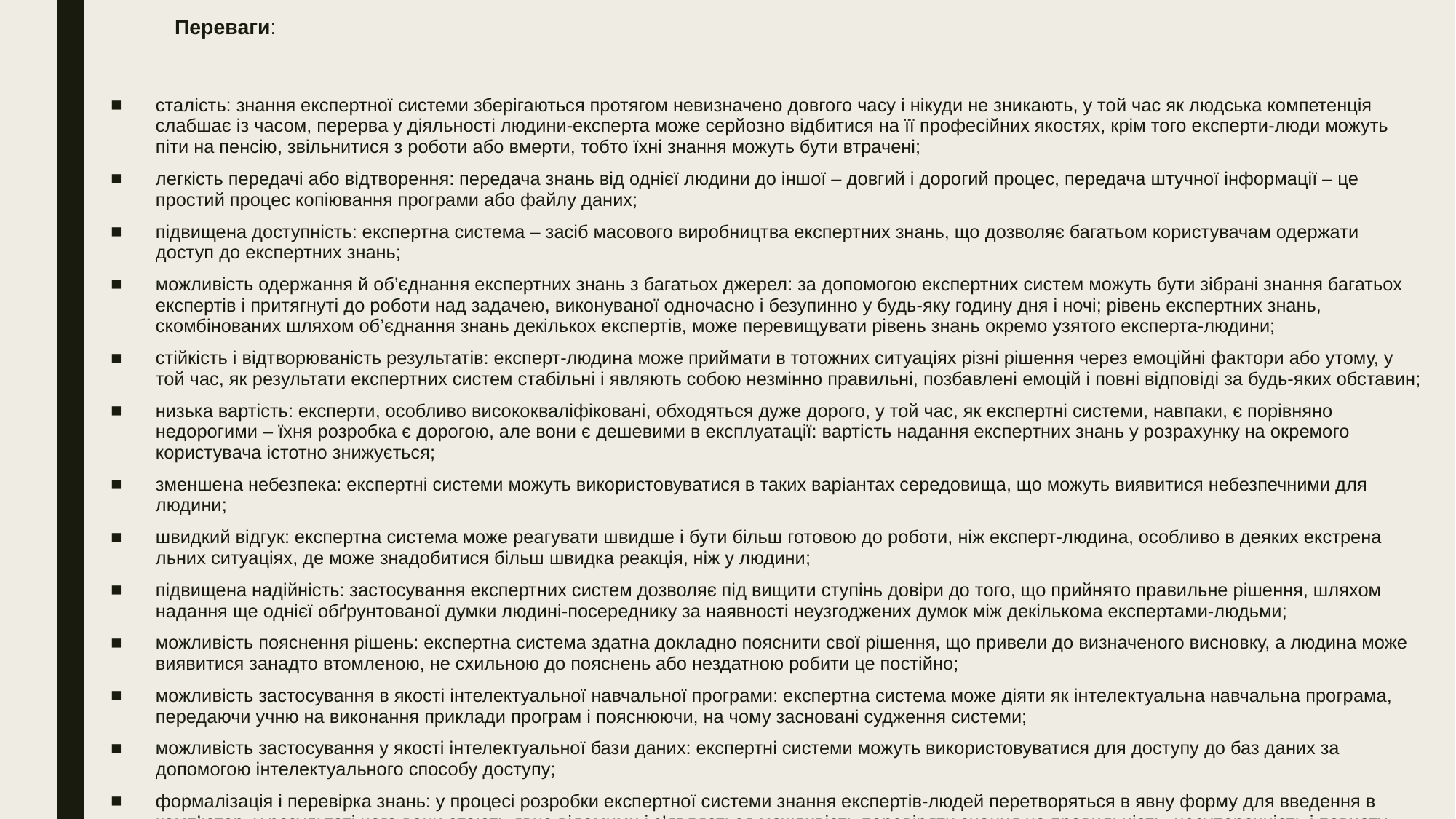

# Переваги:
сталість: знання експертної системи зберігаються протягом невизначено довгого часу і нікуди не зникають, у той час як людська компетенція слабшає із часом, перерва у діяльності людини-експерта може серйозно відбитися на її професійних якостях, крім того експерти-люди можуть піти на пенсію, звільнитися з роботи або вмерти, тобто їхні знання можуть бути втрачені;
легкість передачі або відтворення: передача знань від однієї людини до іншої – довгий і дорогий процес, передача штучної інформації – це простий процес копіювання програми або файлу даних;
підвищена доступність: експертна система – засіб масового виробництва експертних знань, що дозволяє багатьом користувачам одержати доступ до експертних знань;
можливість одержання й об’єднання експертних знань з багатьох джерел: за допомогою експертних систем можуть бути зібрані знання багатьох експертів і притягнуті до роботи над задачею, виконуваної одночасно і безупинно у будь-яку годину дня і ночі; рівень експертних знань, скомбінованих шляхом об’єднання знань декількох експертів, може перевищувати рівень знань окремо узятого експерта-людини;
стійкість і відтворюваність результатів: експерт-людина може приймати в тотожних ситуаціях різні рішення через емоційні фактори або утому, у той час, як результати експертних систем стабільні і являють собою незмінно правильні, позбавлені емоцій і повні відповіді за будь-яких обставин;
низька вартість: експерти, особливо висококваліфіковані, обходяться дуже дорого, у той час, як експертні системи, навпаки, є порівняно недорогими – їхня розробка є дорогою, але вони є дешевими в експлуатації: вартість надання експертних знань у розрахунку на окремого користувача істотно знижується;
зменшена небезпека: експертні системи можуть використовуватися в таких варіантах середовища, що можуть виявитися небезпечними для людини;
швидкий відгук: експертна система може реагувати швидше і бути більш готовою до роботи, ніж експерт-людина, особливо в деяких екстрена льних ситуаціях, де може знадобитися більш швидка реакція, ніж у людини;
підвищена надійність: застосування експертних систем дозволяє під вищити ступінь довіри до того, що прийнято правильне рішення, шляхом надання ще однієї обґрунтованої думки людині-посереднику за наявності неузгоджених думок між декількома експертами-людьми;
можливість пояснення рішень: експертна система здатна докладно пояснити свої рішення, що привели до визначеного висновку, а людина може виявитися занадто втомленою, не схильною до пояснень або нездатною робити це постійно;
можливість застосування в якості інтелектуальної навчальної програми: експертна система може діяти як інтелектуальна навчальна програма, передаючи учню на виконання приклади програм і пояснюючи, на чому засновані судження системи;
можливість застосування у якості інтелектуальної бази даних: експертні системи можуть використовуватися для доступу до баз даних за допомогою інтелектуального способу доступу;
формалізація і перевірка знань: у процесі розробки експертної системи знання експертів-людей перетворяться в явну форму для введення в комп’ютер, у результаті чого вони стають явно відомими і з’являється можливість перевіряти знання на правильність, несуперечність і повноту.